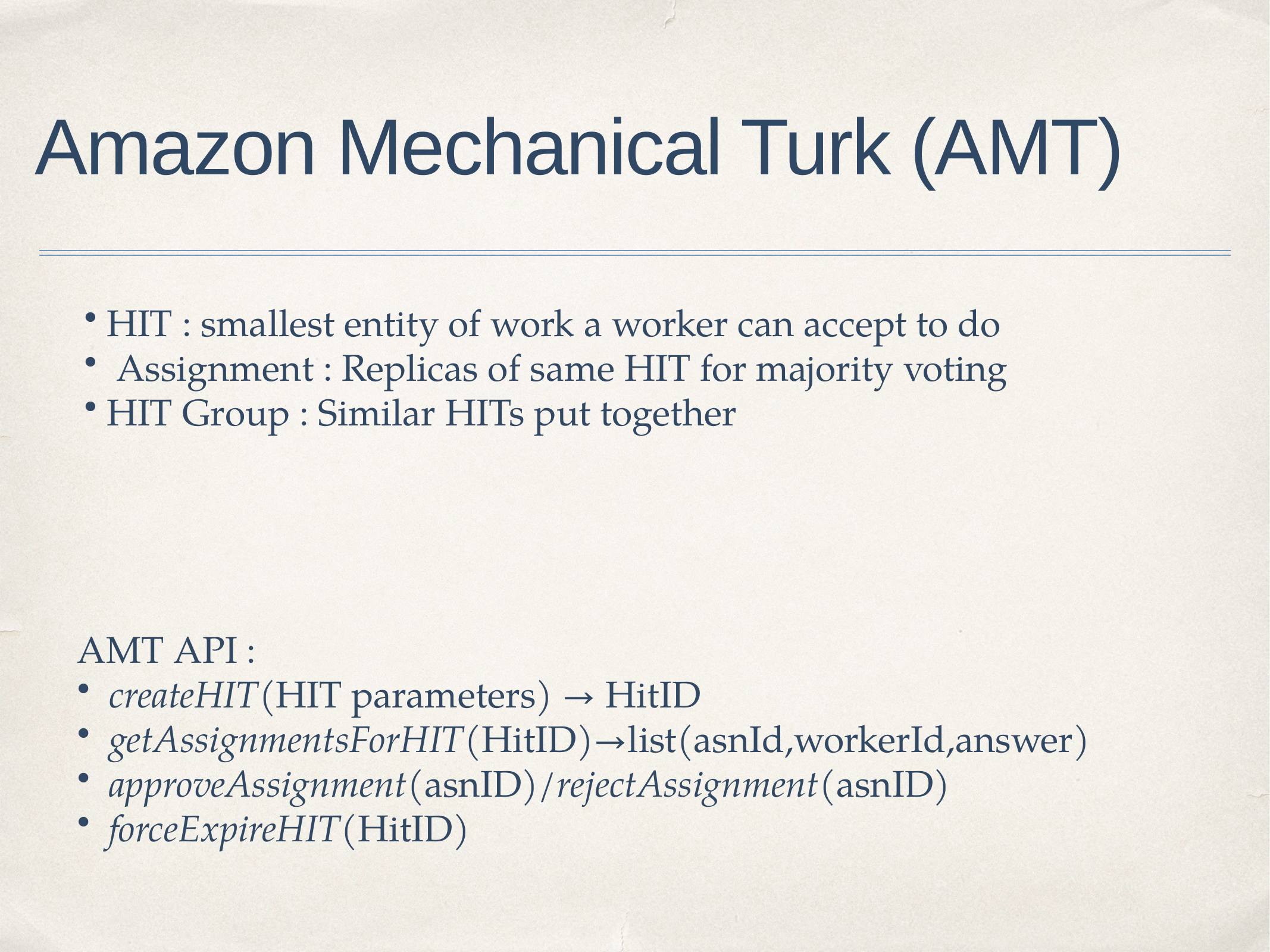

# Amazon Mechanical Turk (AMT)
HIT : smallest entity of work a worker can accept to do
 Assignment : Replicas of same HIT for majority voting
HIT Group : Similar HITs put together
AMT API :
 createHIT(HIT parameters) → HitID
 getAssignmentsForHIT(HitID)→list(asnId,workerId,answer)
 approveAssignment(asnID)/rejectAssignment(asnID)
 forceExpireHIT(HitID)